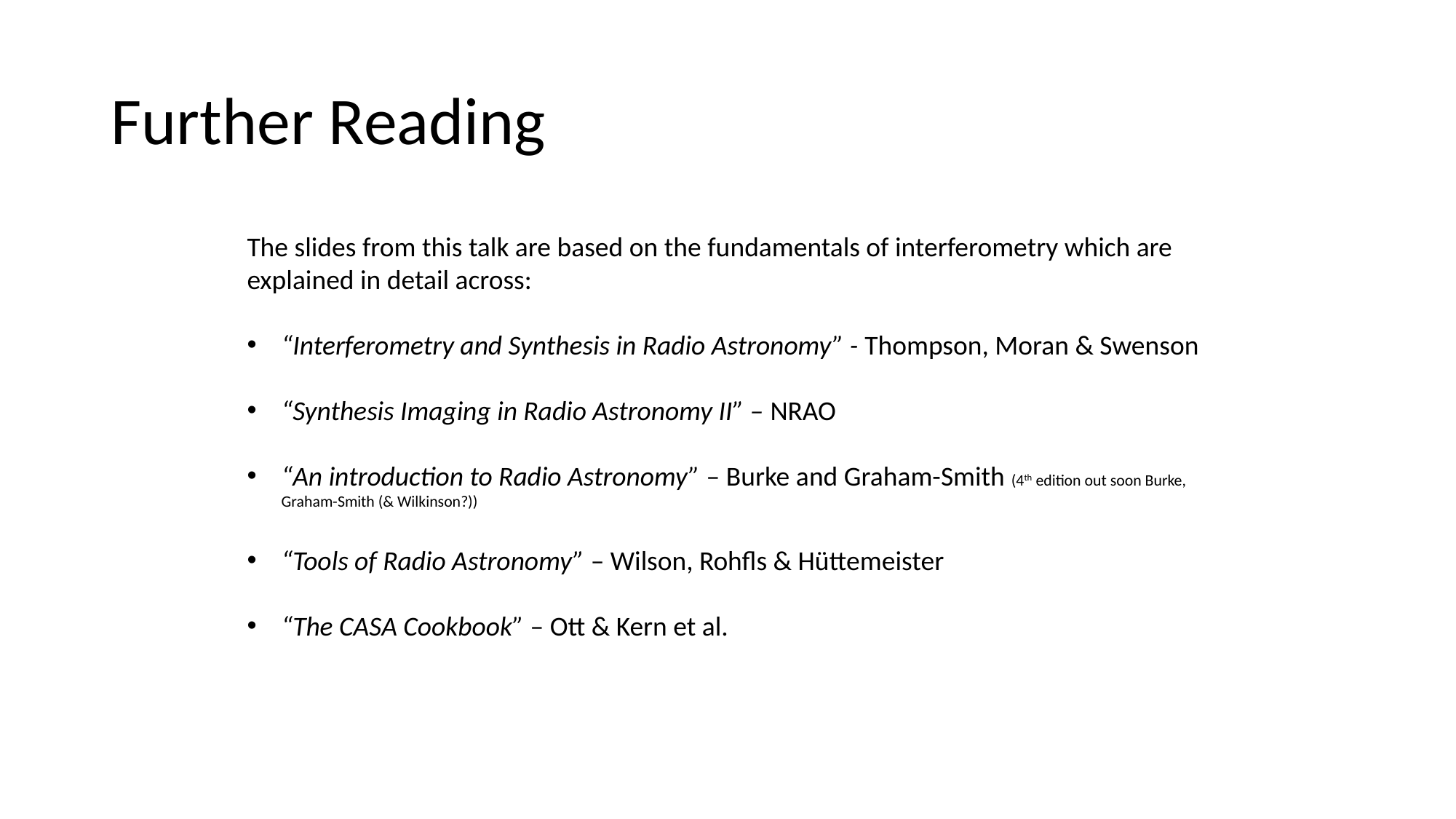

# Further Reading
The slides from this talk are based on the fundamentals of interferometry which are explained in detail across:

“Interferometry and Synthesis in Radio Astronomy” - Thompson, Moran & Swenson
“Synthesis Imaging in Radio Astronomy II” – NRAO

“An introduction to Radio Astronomy” – Burke and Graham-Smith (4th edition out soon Burke, Graham-Smith (& Wilkinson?))

“Tools of Radio Astronomy” – Wilson, Rohfls & Hüttemeister

“The CASA Cookbook” – Ott & Kern et al.